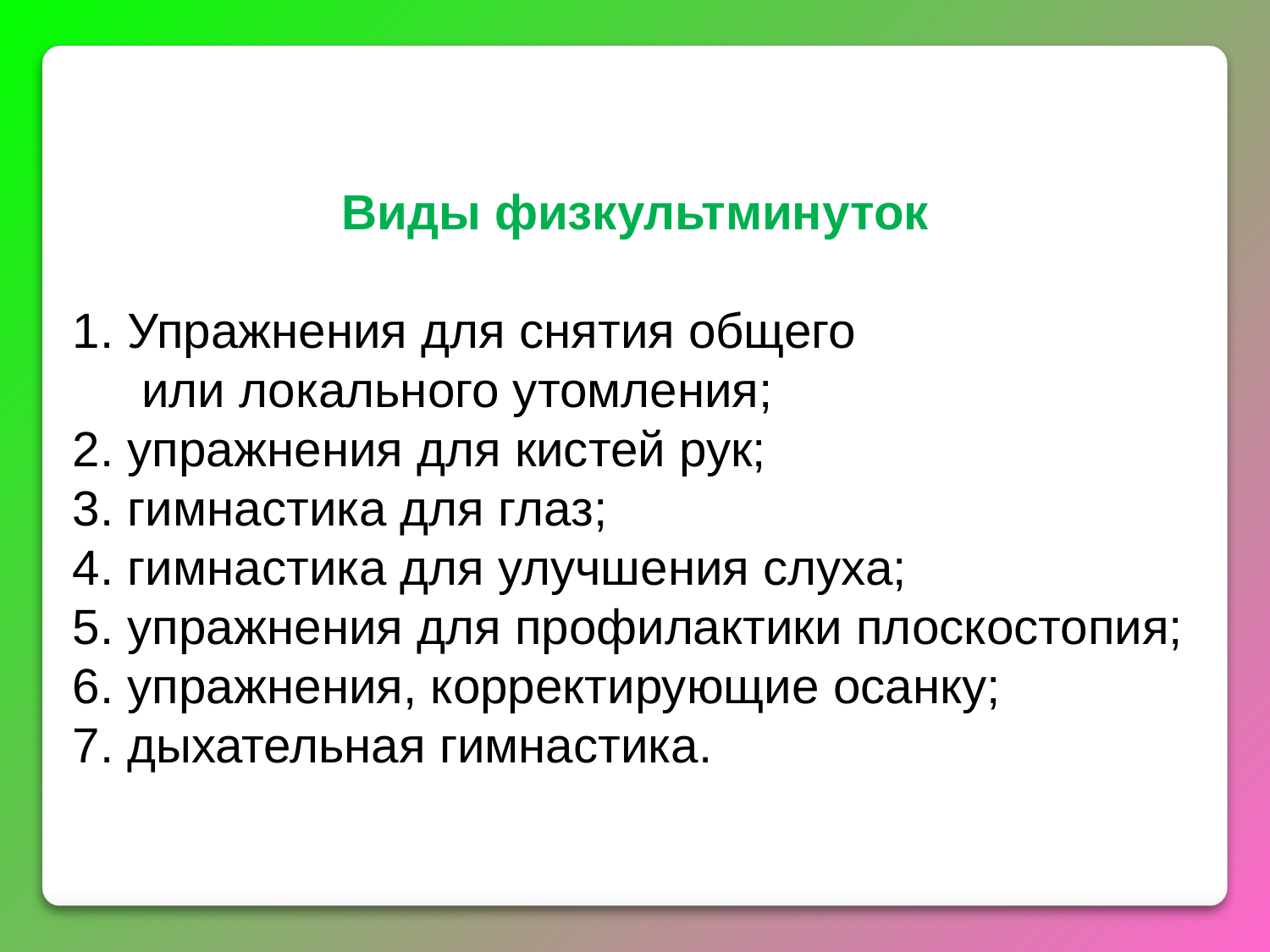

Виды
Виды физкультминуток

1. Упражнения для снятия общего
     или локального утомления;
2. упражнения для кистей рук;
3. гимнастика для глаз;
4. гимнастика для улучшения слуха;
5. упражнения для профилактики плоскостопия;
6. упражнения, корректирующие осанку;
7. дыхательная гимнастика.